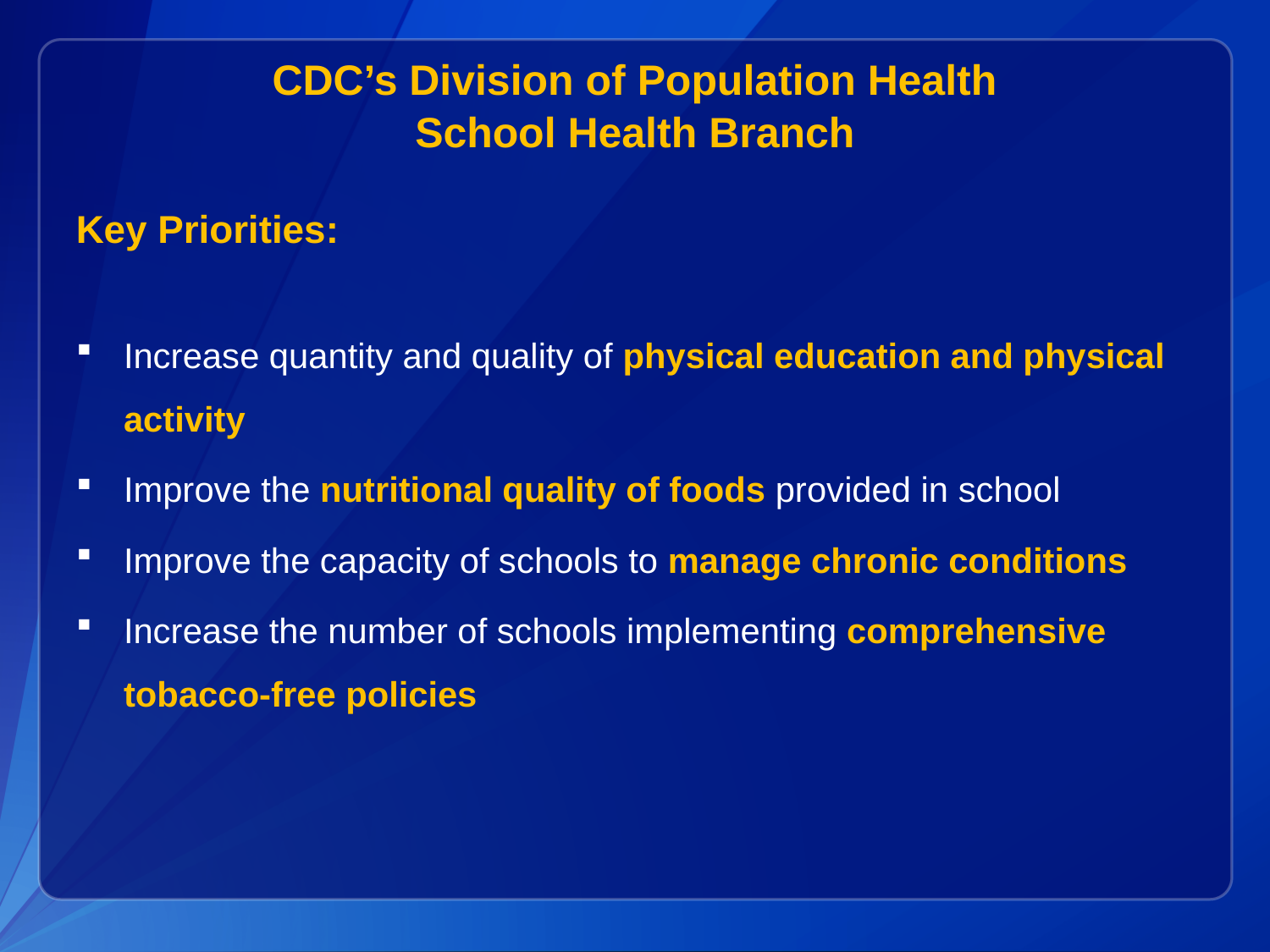

# CDC’s Division of Population Health School Health Branch

Key Priorities:

Increase quantity and quality of physical education and physical activity
Improve the nutritional quality of foods provided in school
Improve the capacity of schools to manage chronic conditions
Increase the number of schools implementing comprehensive tobacco-free policies